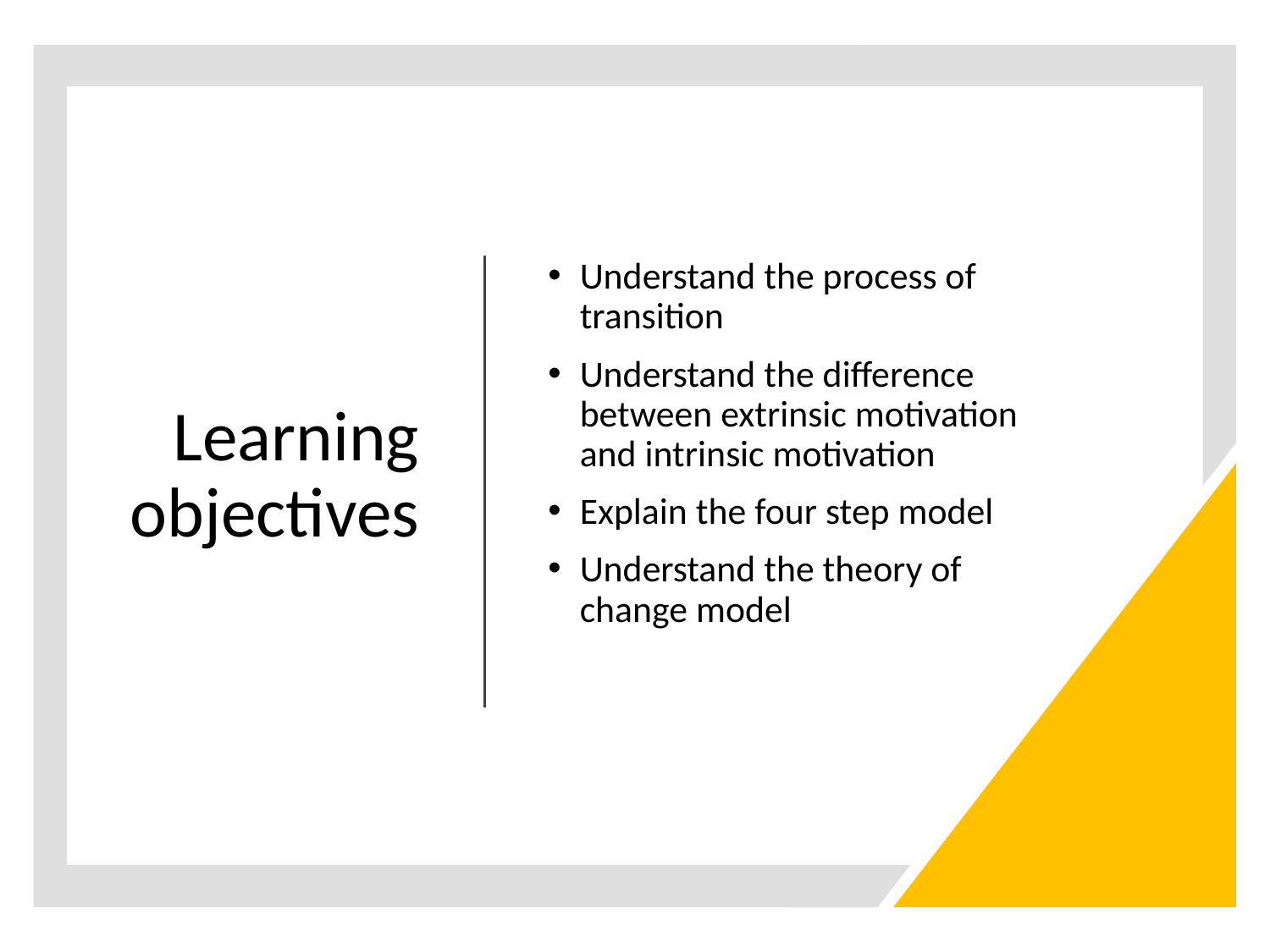

# Learning objectives
Understand the process of transition
Understand the difference between extrinsic motivation and intrinsic motivation
Explain the four step model
Understand the theory of change model